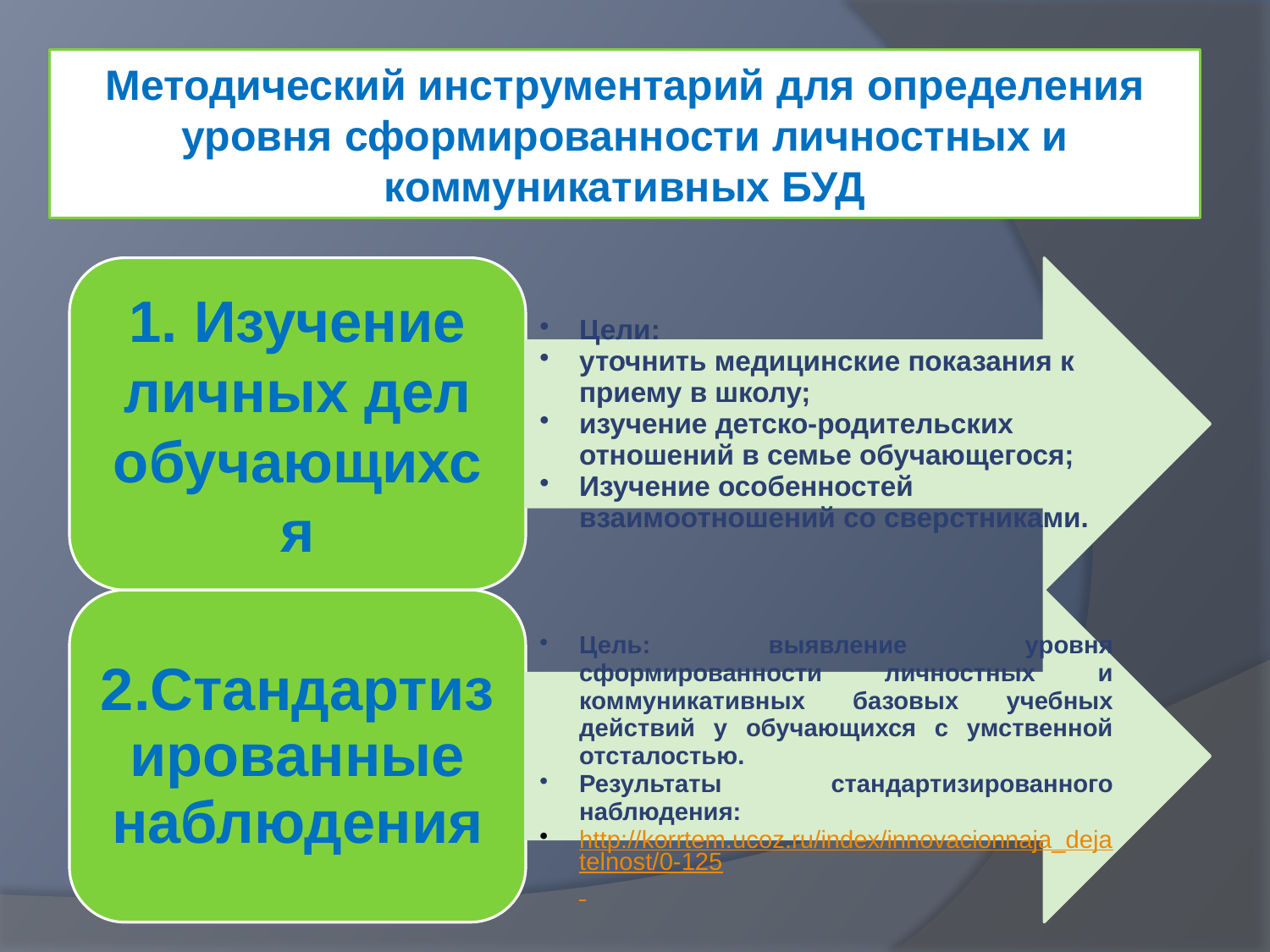

Методический инструментарий для определения уровня сформированности личностных и коммуникативных БУД
1. Изучение личных дел обучающихся
Цели:
2.Стандартизированные наблюдения
Цель: выявление уровня сформированности личностных и коммуникативных базовых учебных действий у обучающихся с умственной отсталостью.
уточнить медицинские показания к приему в школу;
изучение детско-родительских отношений в семье обучающегося;
Изучение особенностей взаимоотношений со сверстниками.
http://korrtem.ucoz.ru/index/innovacionnaja_dejatelnost/0-125
Результаты  стандартизированного наблюдения: